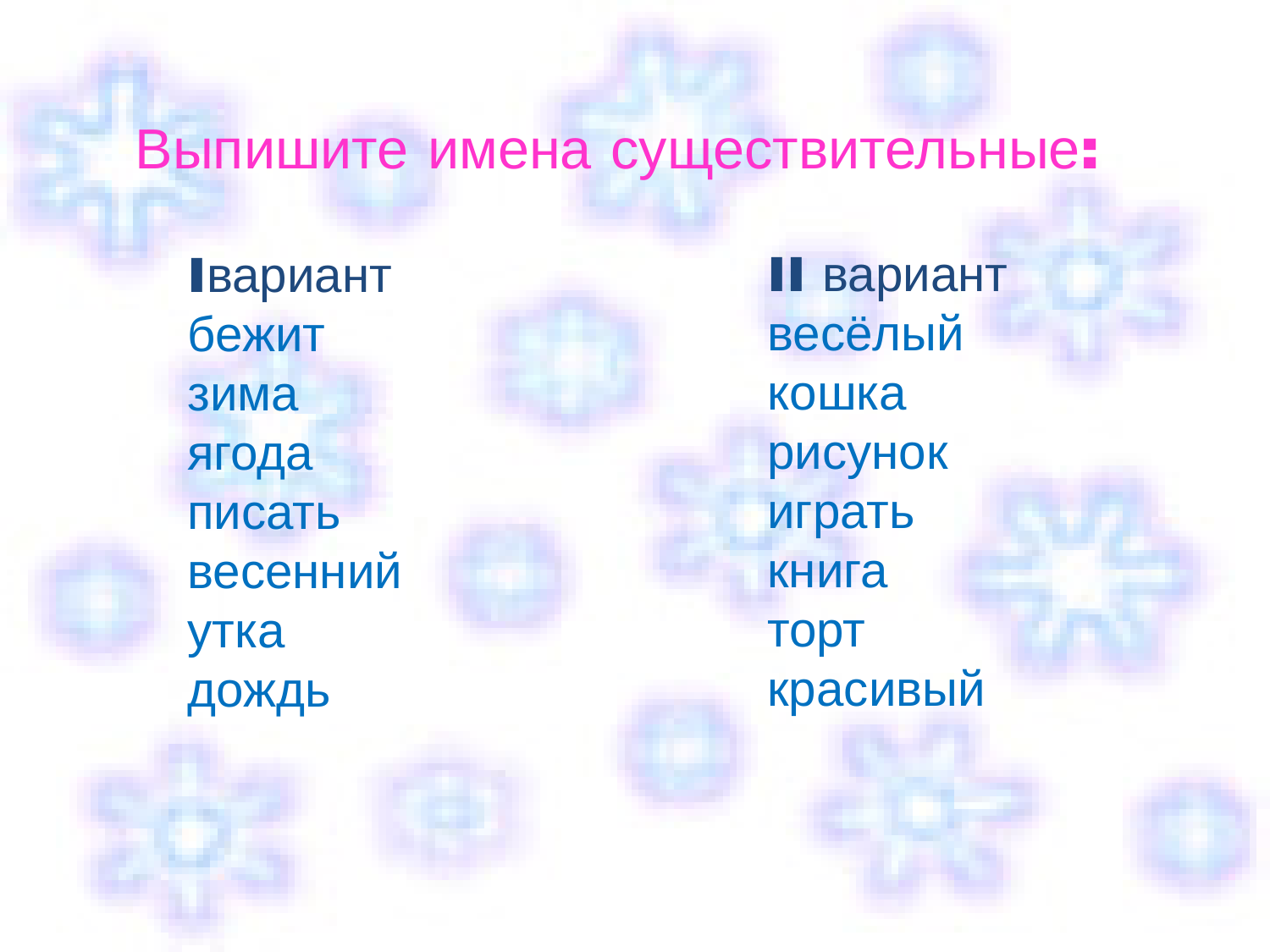

Выпишите имена существительные:

Iвариант
бежит
зима
ягода
писать
весенний
утка
дождь
II вариант
весёлый
кошка
рисунок
играть
книга
торт
красивый